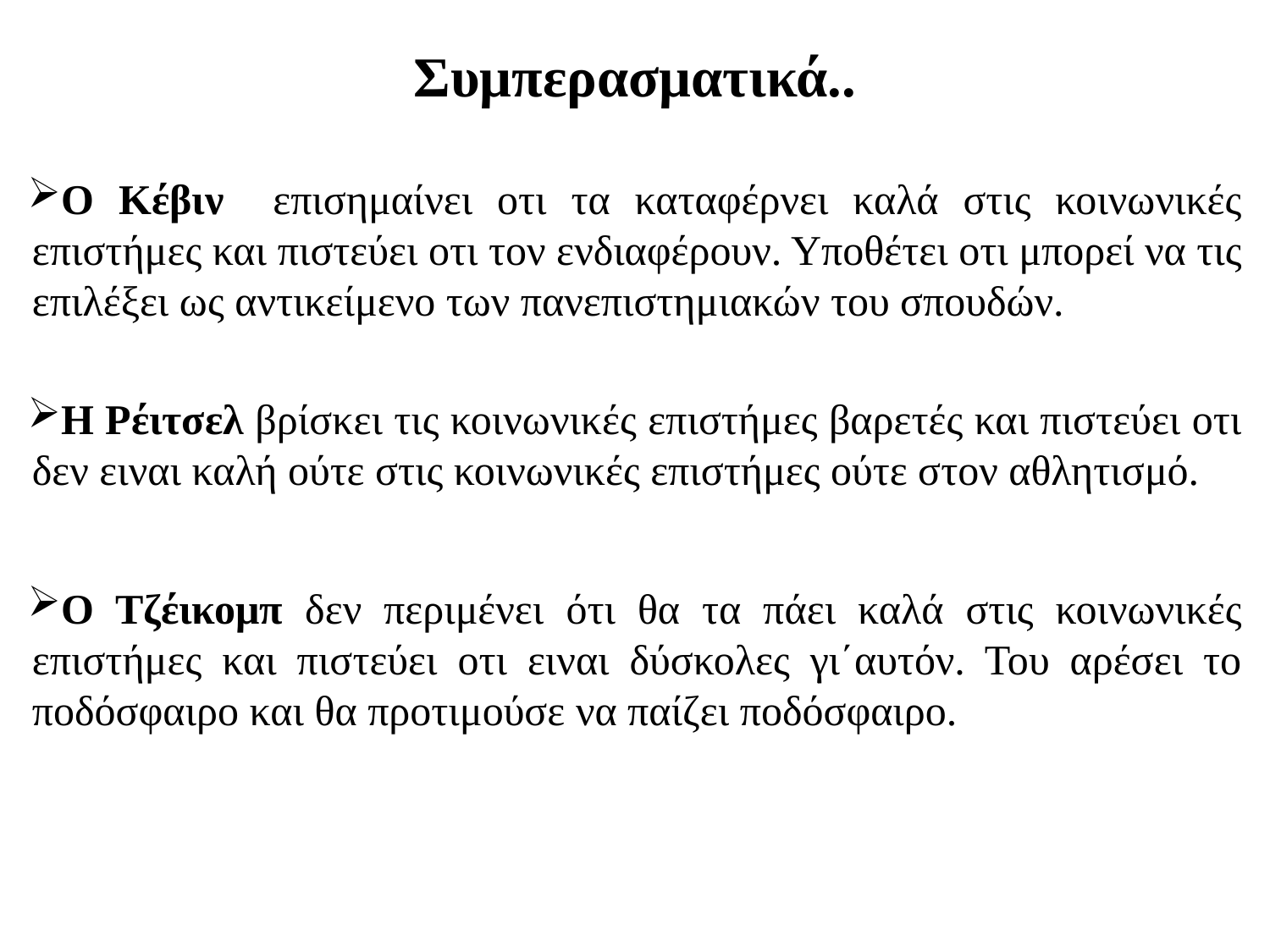

# Συμπερασματικά..
Ο Κέβιν  επισημαίνει οτι τα καταφέρνει καλά στις κοινωνικές επιστήμες και πιστεύει οτι τον ενδιαφέρουν. Υποθέτει οτι μπορεί να τις επιλέξει ως αντικείμενο των πανεπιστημιακών του σπουδών.

Η Ρέιτσελ βρίσκει τις κοινωνικές επιστήμες βαρετές και πιστεύει οτι δεν ειναι καλή ούτε στις κοινωνικές επιστήμες ούτε στον αθλητισμό.

Ο Τζέικομπ δεν περιμένει ότι θα τα πάει καλά στις κοινωνικές επιστήμες και πιστεύει οτι ειναι δύσκολες γι΄αυτόν. Του αρέσει το ποδόσφαιρο και θα προτιμούσε να παίζει ποδόσφαιρο.